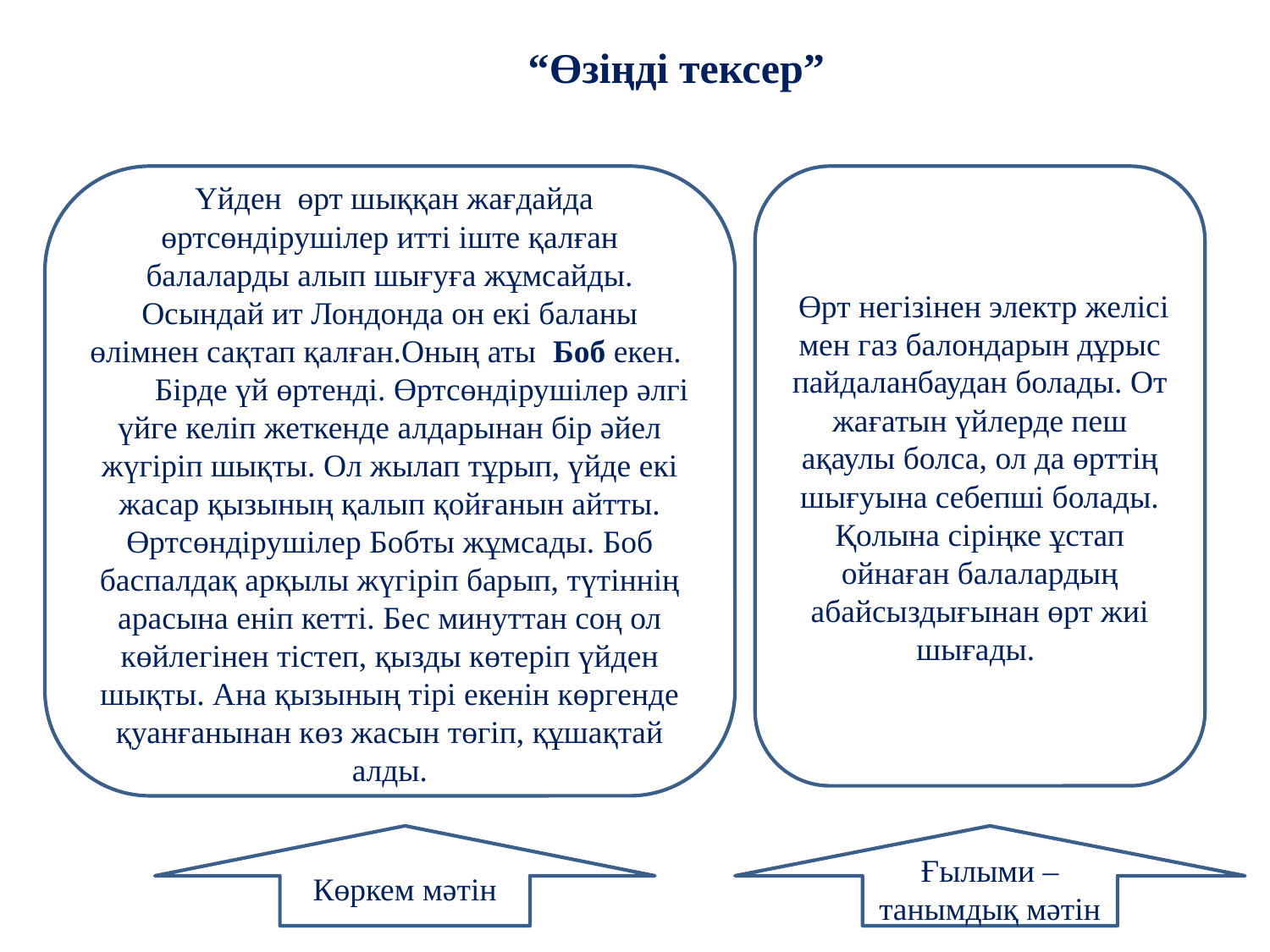

“Өзіңді тексер”

 Үйден  өрт шыққан жағдайда өртсөндірушілер итті іште қалған балаларды алып шығуға жұмсайды. Осындай ит Лондонда он екі баланы өлімнен сақтап қалған.Оның аты  Боб екен.
        Бірде үй өртенді. Өртсөндірушілер әлгі үйге келіп жеткенде алдарынан бір әйел жүгіріп шықты. Ол жылап тұрып, үйде екі жасар қызының қалып қойғанын айтты. Өртсөндірушілер Бобты жұмсады. Боб баспалдақ арқылы жүгіріп барып, түтіннің арасына еніп кетті. Бес минуттан соң ол көйлегінен тістеп, қызды көтеріп үйден шықты. Ана қызының тірі екенін көргенде қуанғанынан көз жасын төгіп, құшақтай алды.
 Өрт негізінен электр желісі мен газ балондарын дұрыс пайдаланбаудан болады. От жағатын үйлерде пеш ақаулы болса, ол да өрттің шығуына себепші болады. Қолына сіріңке ұстап ойнаған балалардың абайсыздығынан өрт жиі шығады.
Көркем мәтін
Ғылыми –танымдық мәтін